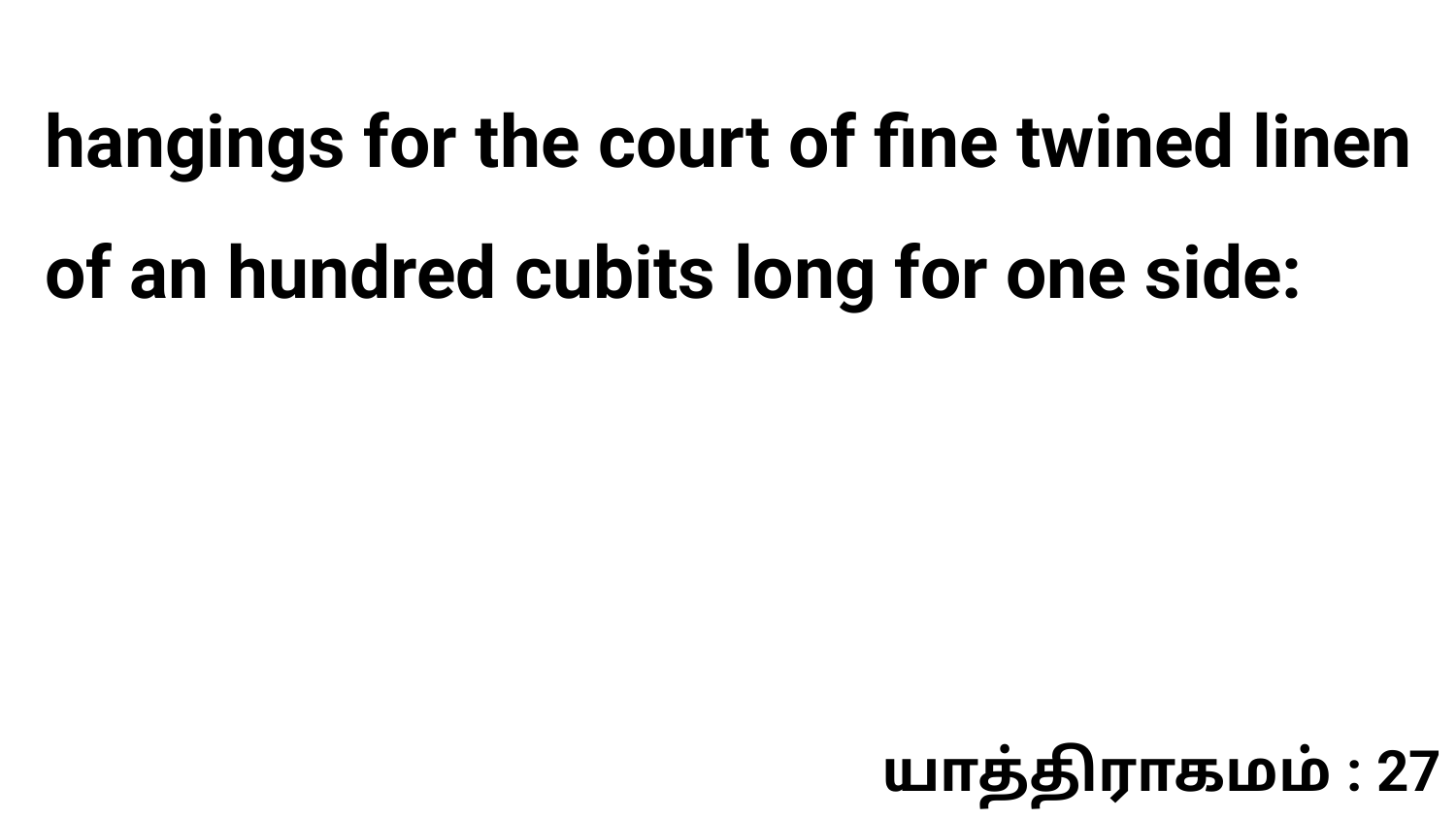

hangings for the court of fine twined linen of an hundred cubits long for one side:
யாத்திராகமம் : 27